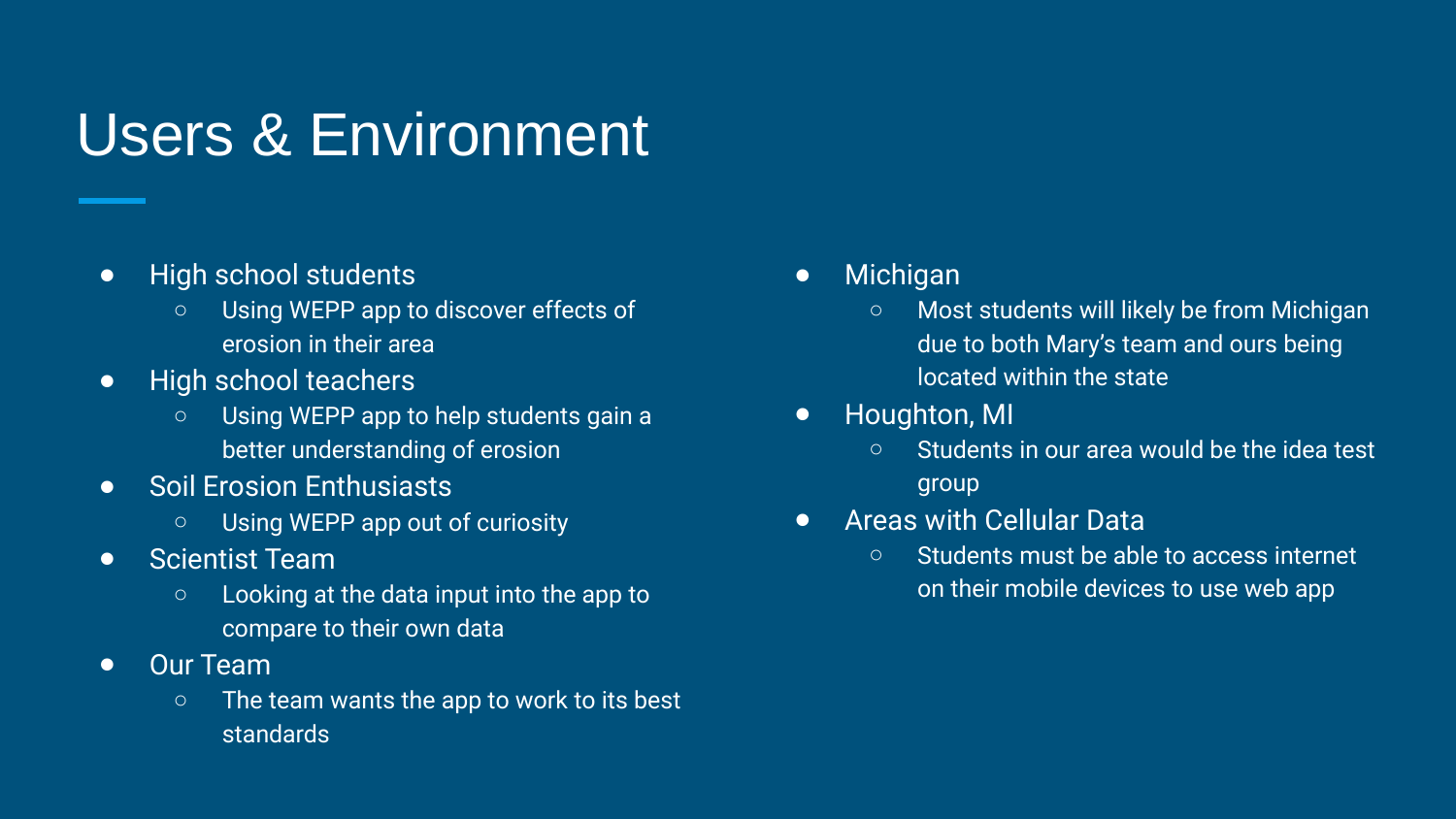

# Users & Environment
High school students
Using WEPP app to discover effects of erosion in their area
High school teachers
Using WEPP app to help students gain a better understanding of erosion
Soil Erosion Enthusiasts
Using WEPP app out of curiosity
Scientist Team
Looking at the data input into the app to compare to their own data
Our Team
The team wants the app to work to its best standards
Michigan
Most students will likely be from Michigan due to both Mary’s team and ours being located within the state
Houghton, MI
Students in our area would be the idea test group
Areas with Cellular Data
Students must be able to access internet on their mobile devices to use web app